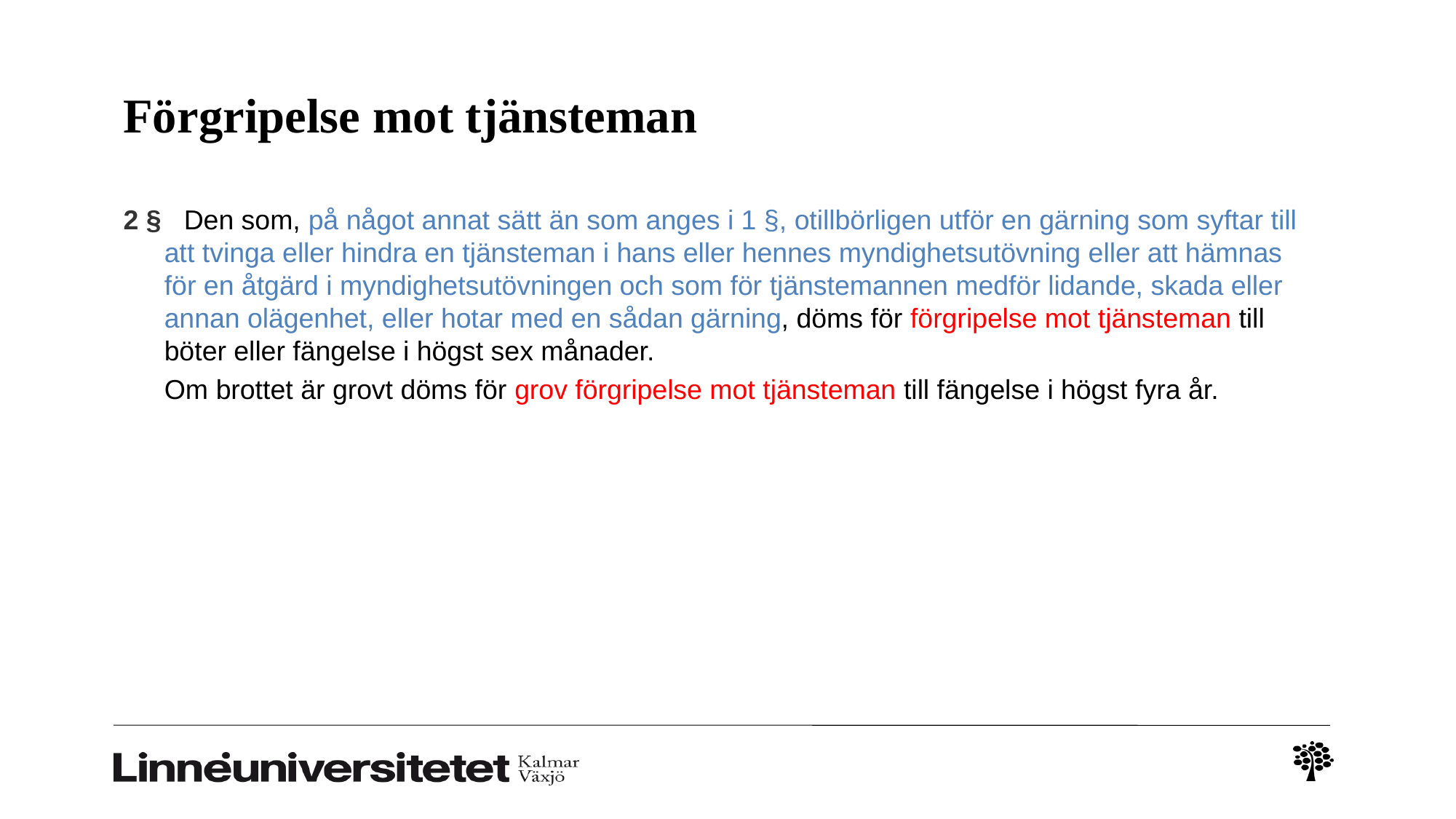

# Förgripelse mot tjänsteman
2 §   Den som, på något annat sätt än som anges i 1 §, otillbörligen utför en gärning som syftar till att tvinga eller hindra en tjänsteman i hans eller hennes myndighetsutövning eller att hämnas för en åtgärd i myndighetsutövningen och som för tjänstemannen medför lidande, skada eller annan olägenhet, eller hotar med en sådan gärning, döms för förgripelse mot tjänsteman till böter eller fängelse i högst sex månader.
	Om brottet är grovt döms för grov förgripelse mot tjänsteman till fängelse i högst fyra år.